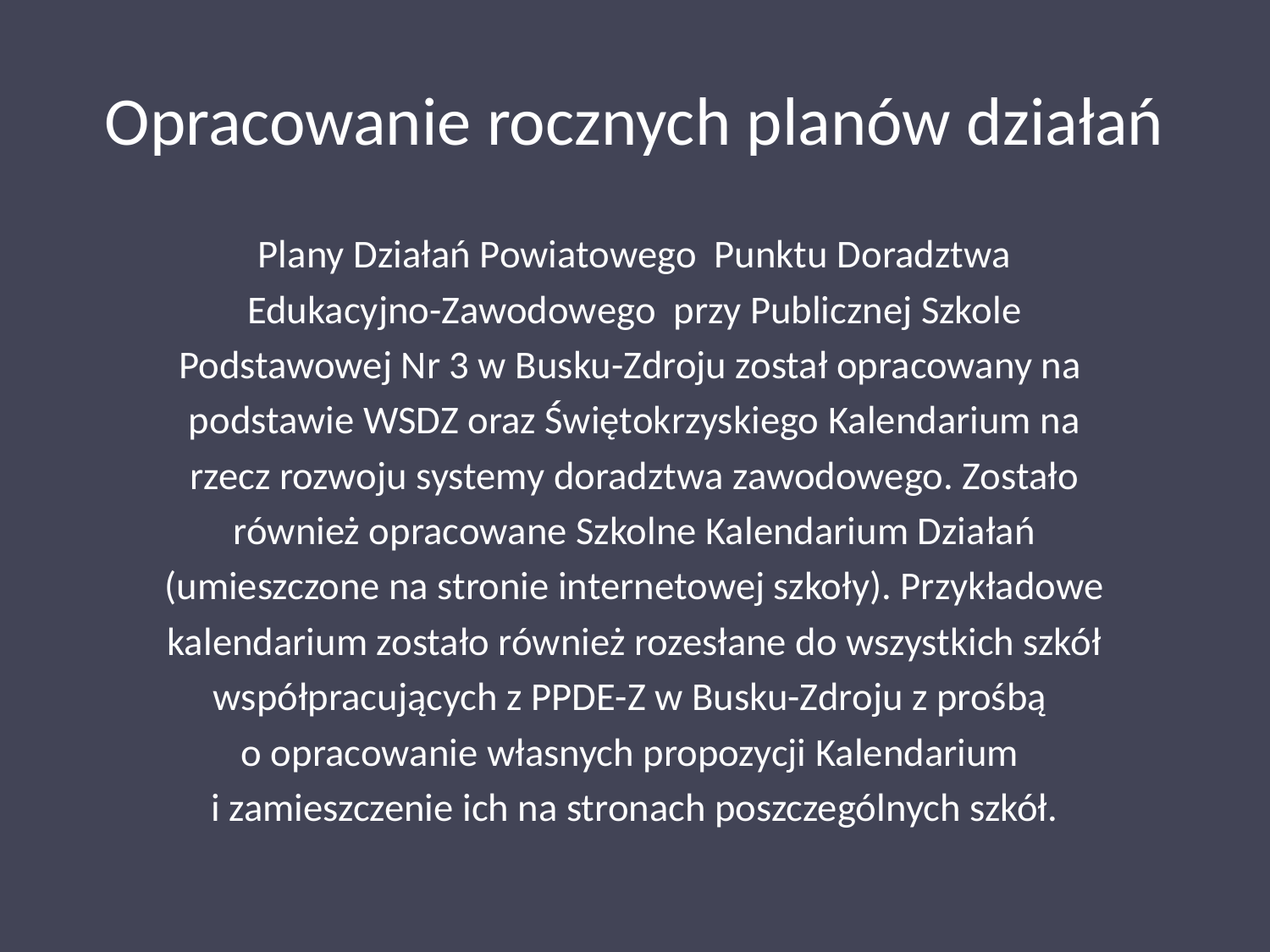

# Opracowanie rocznych planów działań
Plany Działań Powiatowego  Punktu Doradztwa
Edukacyjno-Zawodowego  przy Publicznej Szkole
Podstawowej Nr 3 w Busku-Zdroju został opracowany na
podstawie WSDZ oraz Świętokrzyskiego Kalendarium na
rzecz rozwoju systemy doradztwa zawodowego. Zostało
również opracowane Szkolne Kalendarium Działań
(umieszczone na stronie internetowej szkoły). Przykładowe
kalendarium zostało również rozesłane do wszystkich szkół
współpracujących z PPDE-Z w Busku-Zdroju z prośbą
o opracowanie własnych propozycji Kalendarium
i zamieszczenie ich na stronach poszczególnych szkół.